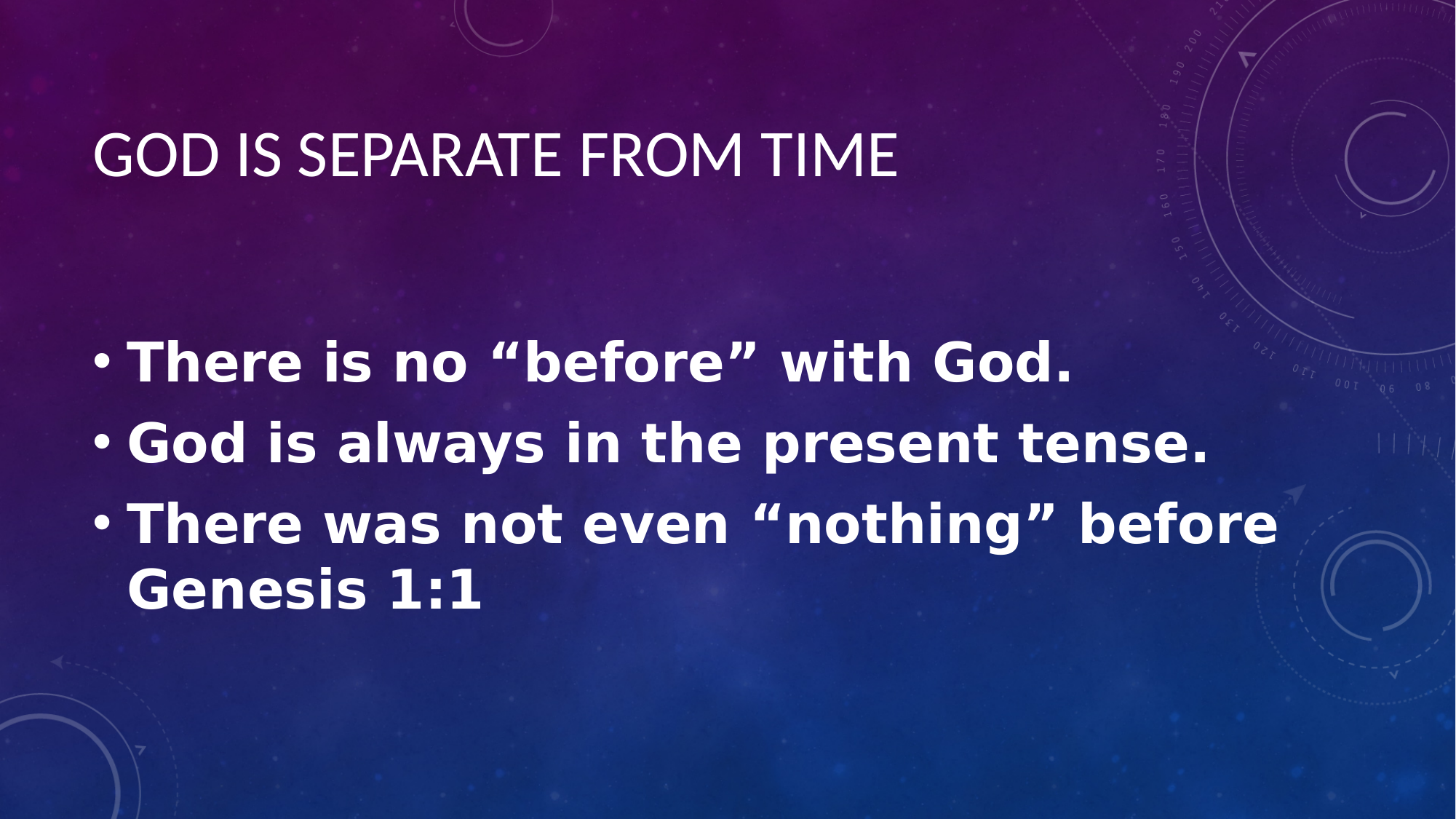

# God is separate from time
There is no “before” with God.
God is always in the present tense.
There was not even “nothing” before Genesis 1:1